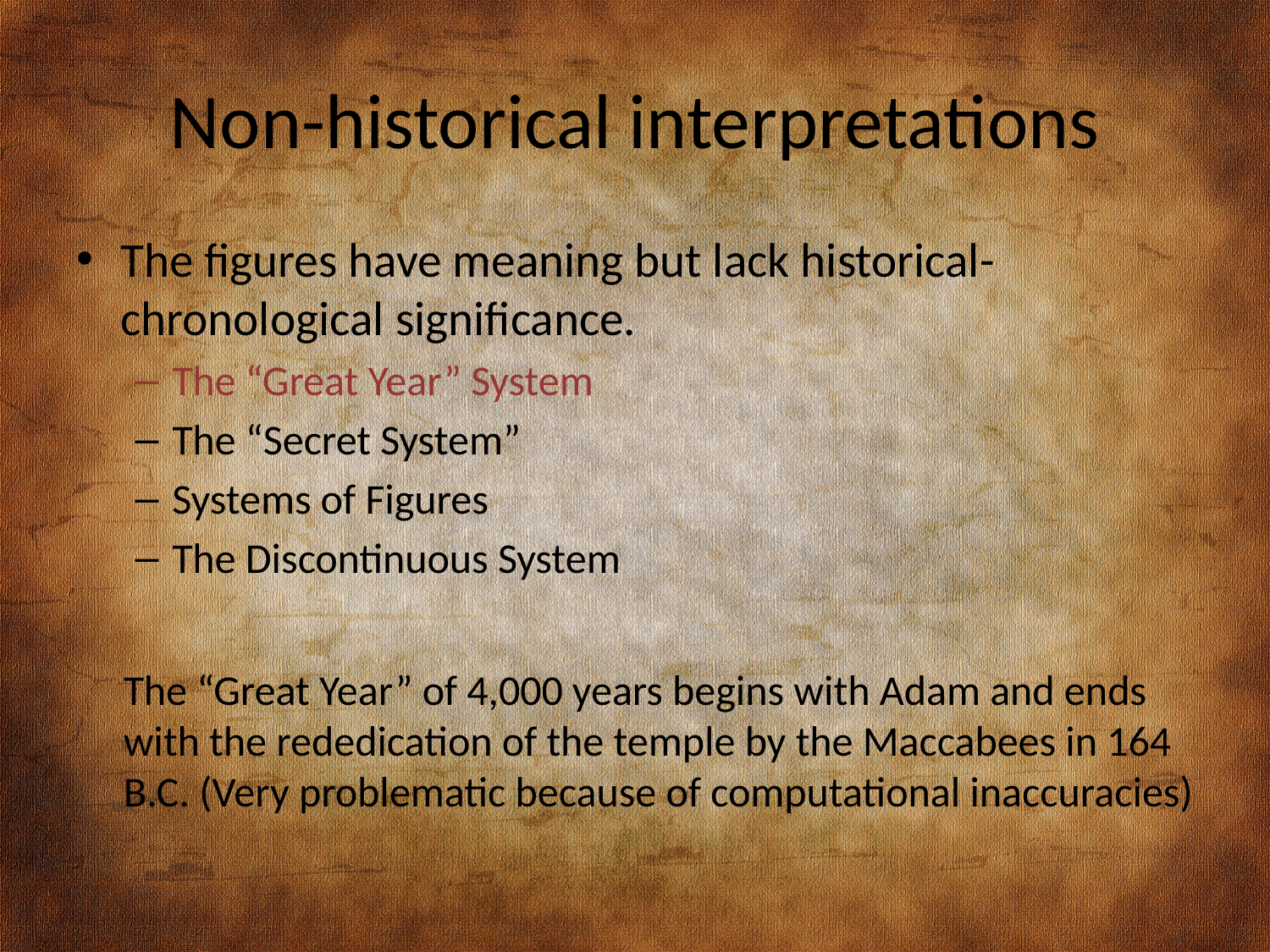

# Non-historical interpretations
The figures have meaning but lack historical-chronological significance.
The “Great Year” System
The “Secret System”
Systems of Figures
The Discontinuous System

The “Great Year” of 4,000 years begins with Adam and ends with the rededication of the temple by the Maccabees in 164 B.C. (Very problematic because of computational inaccuracies)